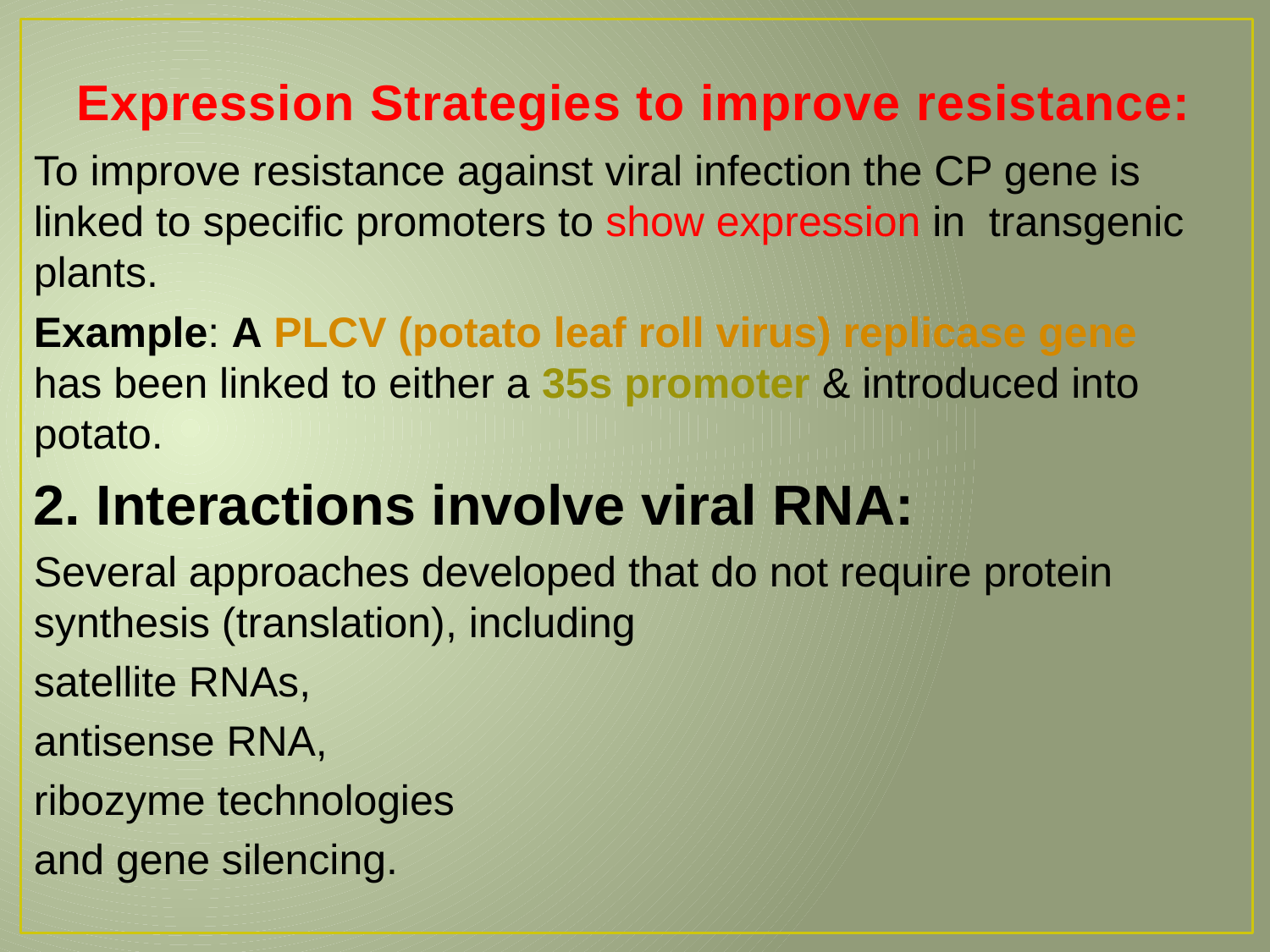

# Expression Strategies to improve resistance:
To improve resistance against viral infection the CP gene is linked to specific promoters to show expression in  transgenic plants.
Example: A PLCV (potato leaf roll virus) replicase gene has been linked to either a 35s promoter & introduced into potato.
2. Interactions involve viral RNA:
Several approaches developed that do not require protein synthesis (translation), including
satellite RNAs,
antisense RNA,
ribozyme technologies
and gene silencing.